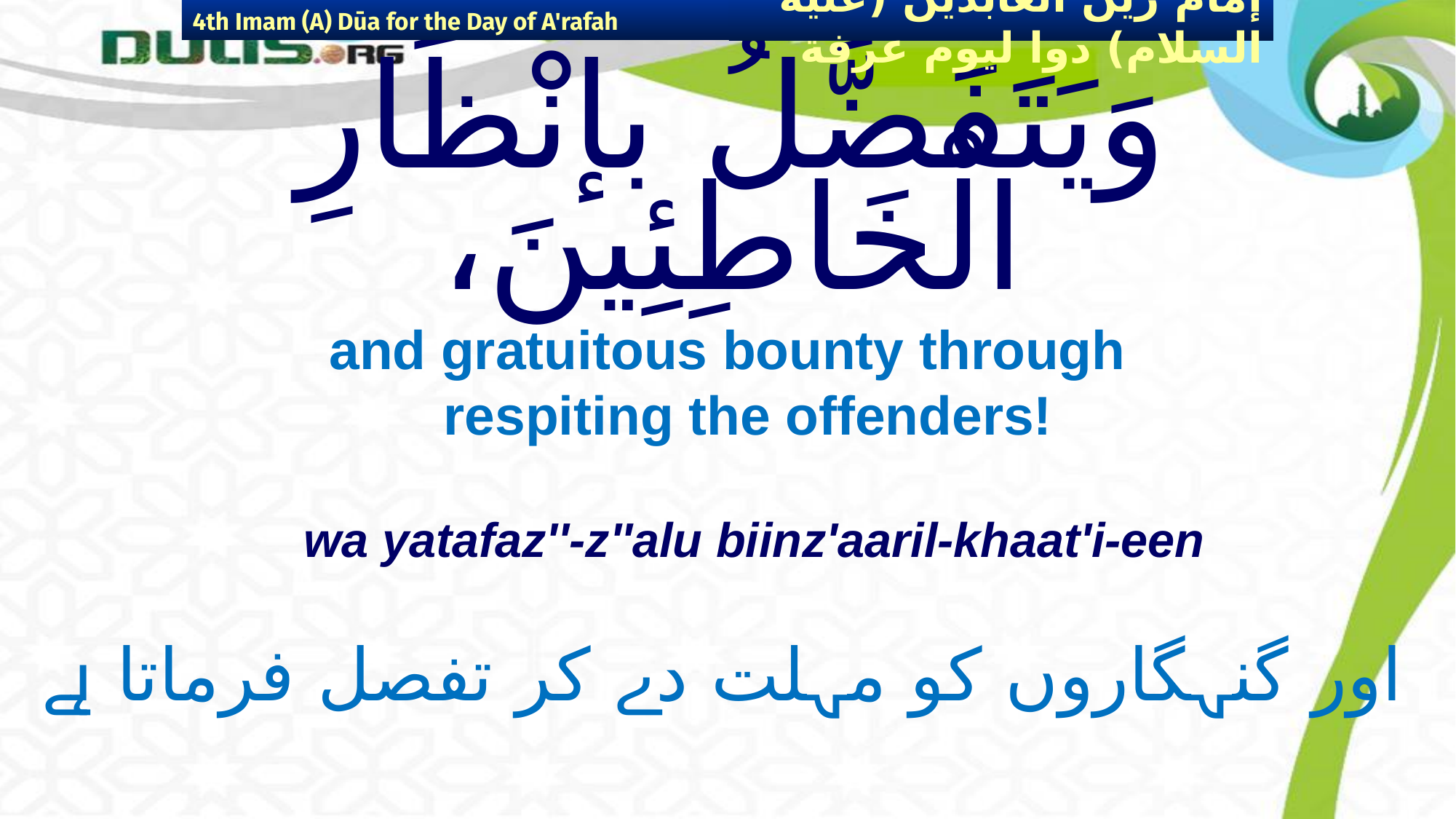

4th Imam (A) Dūa for the Day of A'rafah
إمام زين العابدين (عليه السلام) دوا ليوم عرفة
# وَيَتَفَضَّلُ بإنْظَارِ الْخَاطِئِينَ،
and gratuitous bounty through respiting the offenders!
wa yatafaz''-z''alu biinz'aaril-khaat'i-een
اور گنہگاروں کو مہلت دے کر تفصل فرماتا ہے